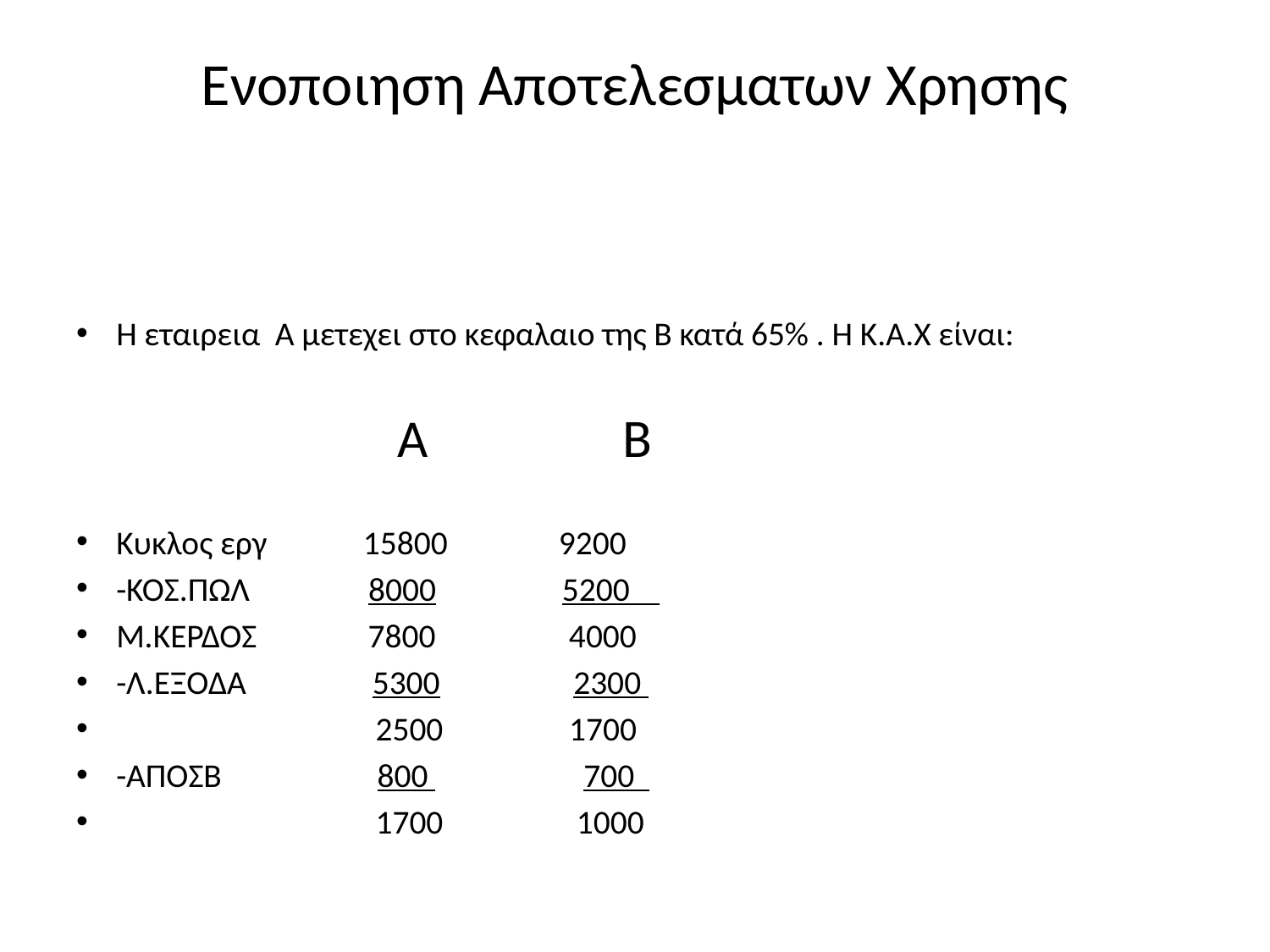

# Eνοποιηση Αποτελεσματων Χρησης
Η εταιρεια  Α μετεχει στο κεφαλαιο της Β κατά 65% . Η Κ.Α.Χ είναι:
Α                                     Β

Κυκλος εργ             15800               9200
-ΚΟΣ.ΠΩΛ                8000                 5200
Μ.ΚΕΡΔΟΣ               7800                  4000
-Λ.ΕΞΟΔΑ                 5300                  2300
                                   2500                 1700
-ΑΠΟΣΒ                     800                     700
                                   1700                  1000